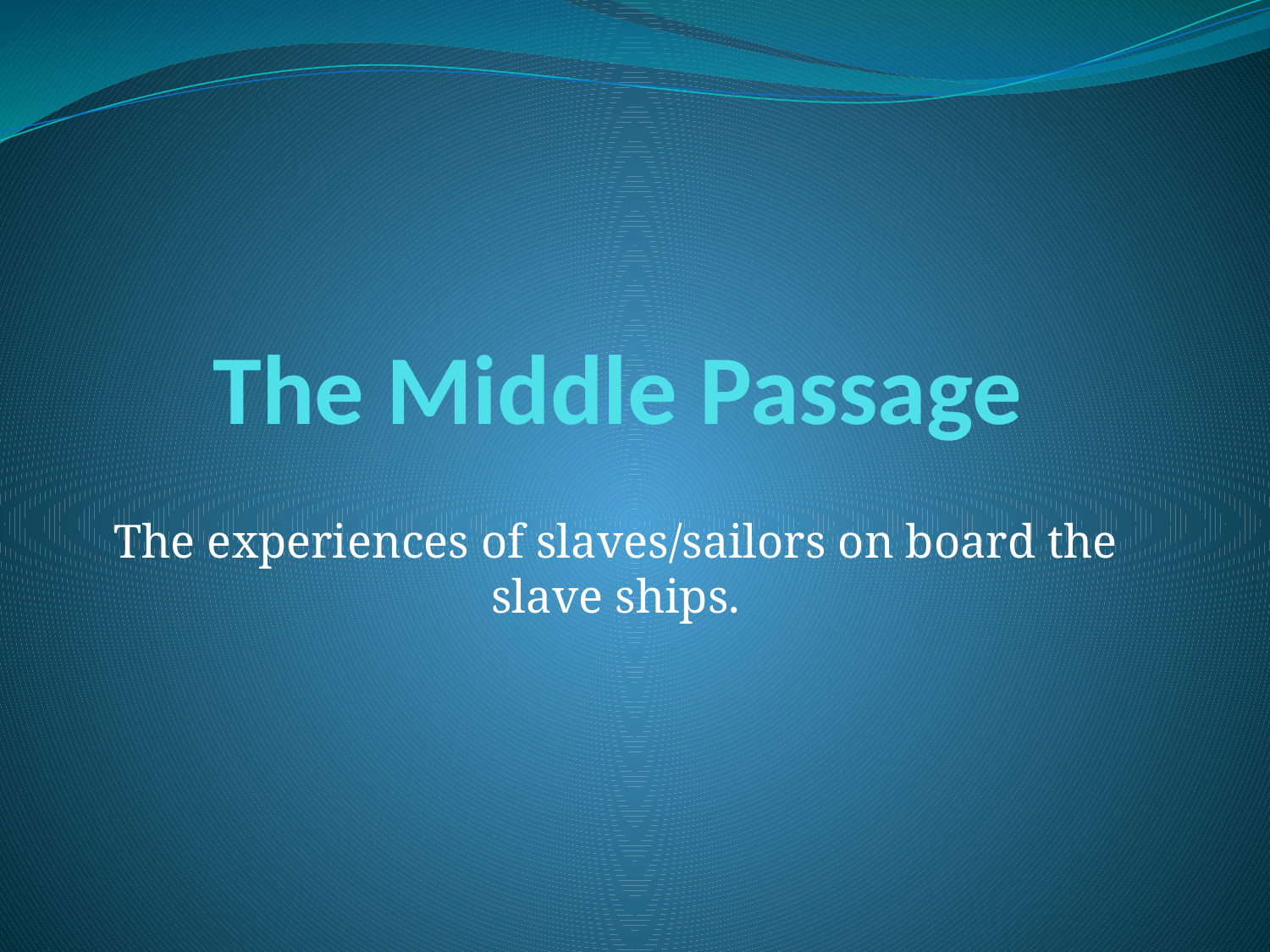

# The Middle Passage
The experiences of slaves/sailors on board the slave ships.